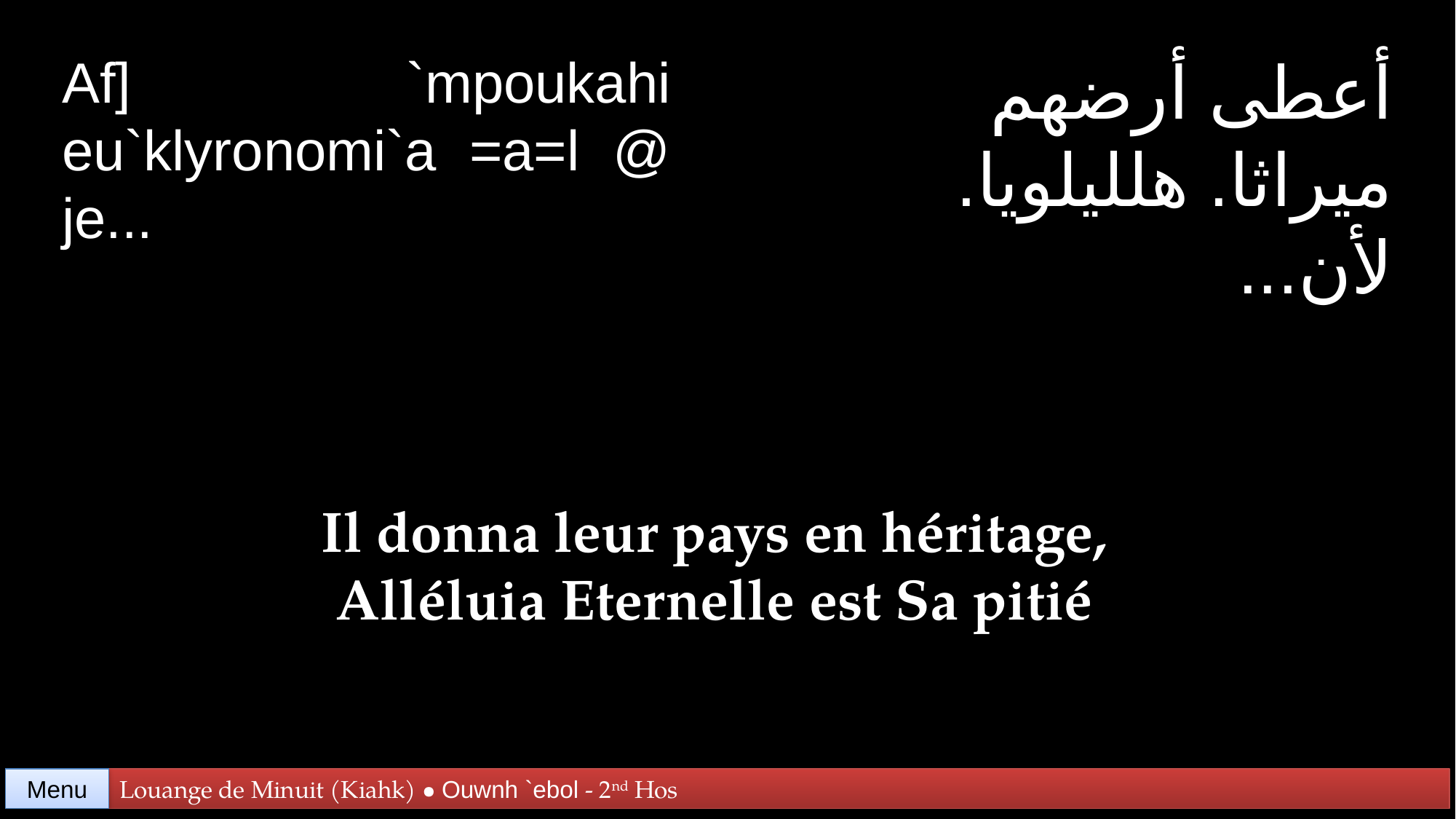

Af] `mpoukahi eu`klyronomi`a =a=l @ je...
أعطى أرضهم ميراثا. هلليلويا. لأن...
Il donna leur pays en héritage,
Alléluia Eternelle est Sa pitié
Menu
Louange de Minuit (Kiahk) • Ouwnh `ebol - 2nd Hos